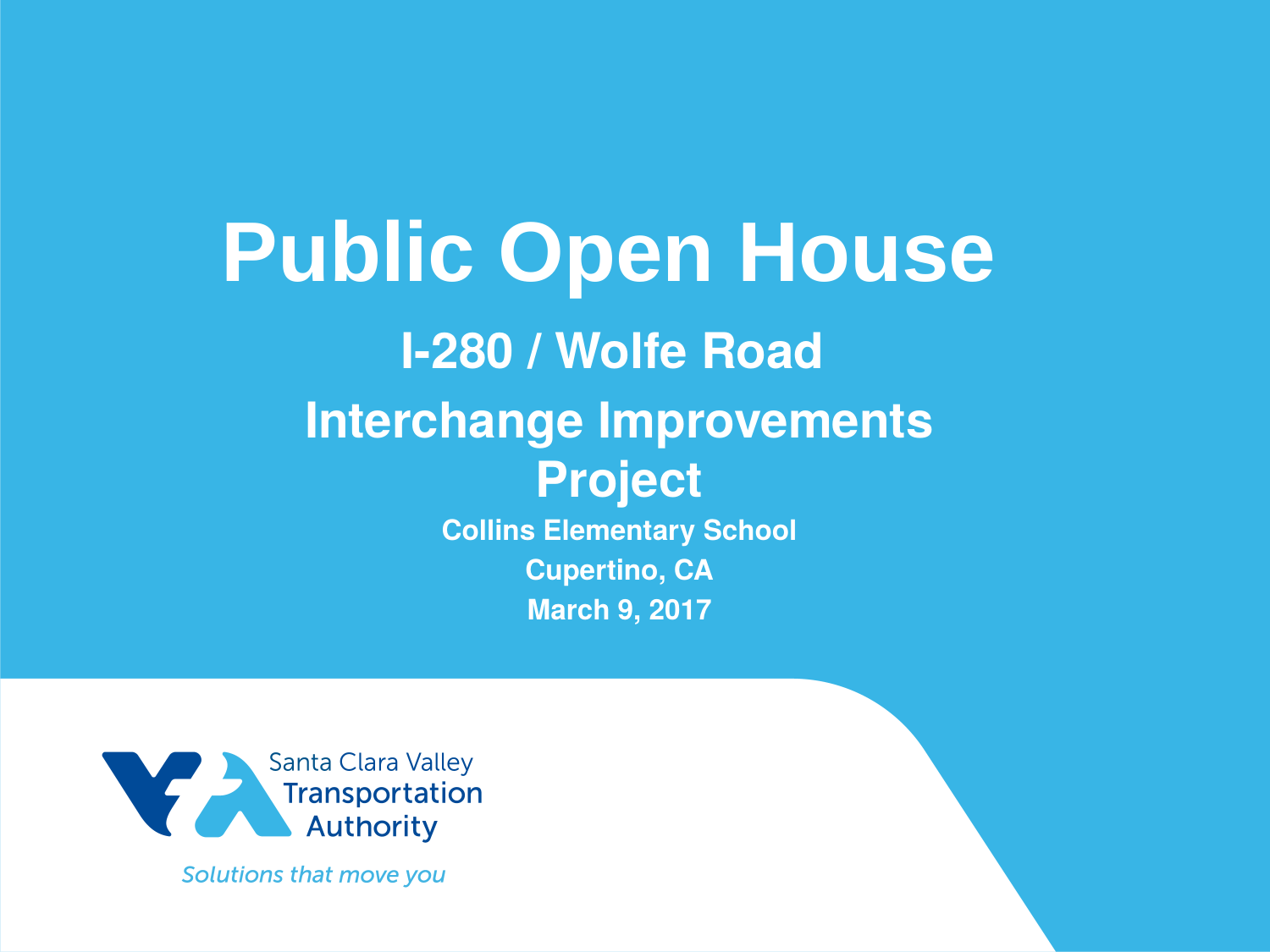

# Public Open House
I-280 / Wolfe Road
Interchange Improvements Project
Collins Elementary School
Cupertino, CA
March 9, 2017